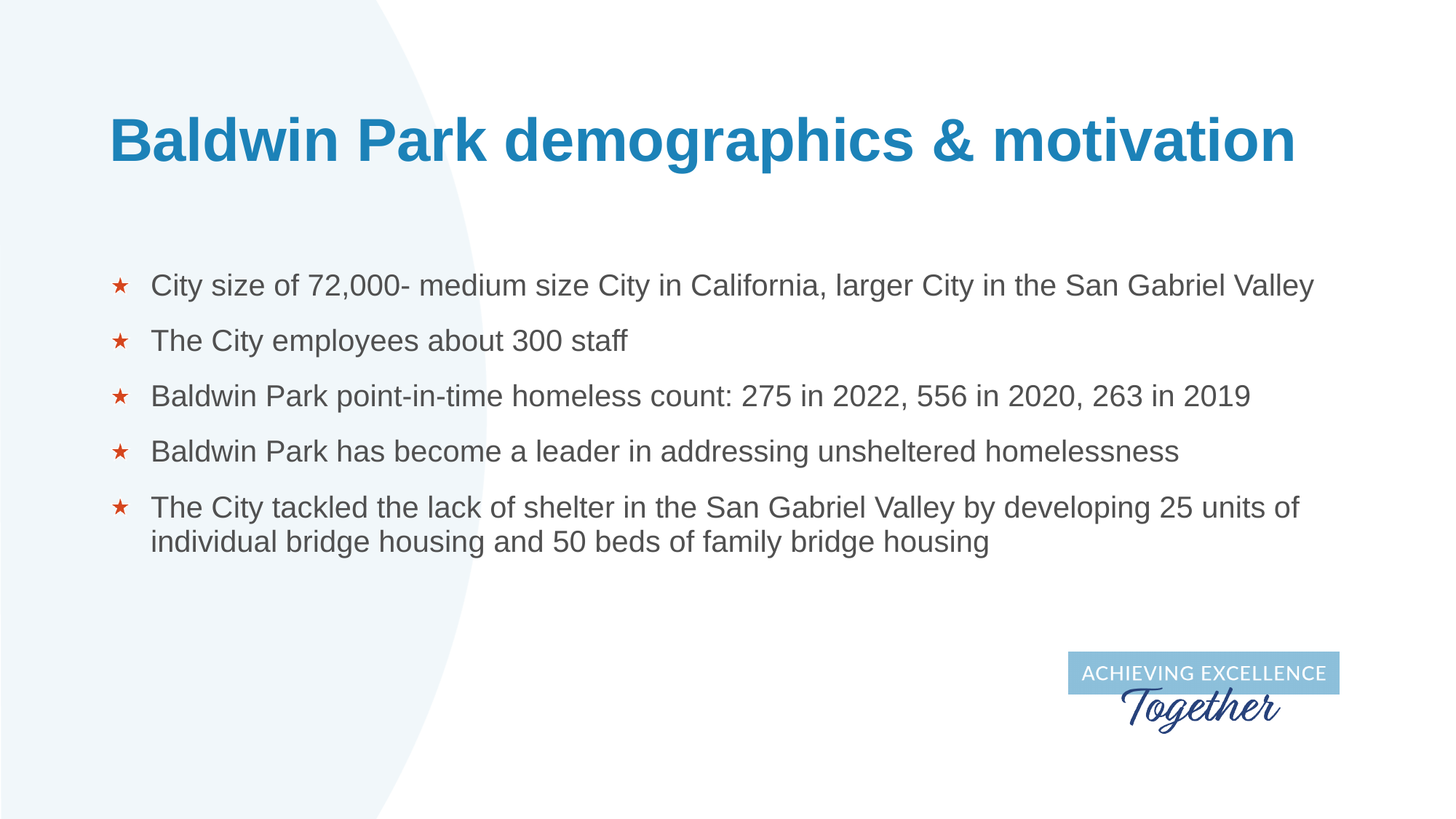

# Baldwin Park demographics & motivation
City size of 72,000- medium size City in California, larger City in the San Gabriel Valley
The City employees about 300 staff
Baldwin Park point-in-time homeless count: 275 in 2022, 556 in 2020, 263 in 2019
Baldwin Park has become a leader in addressing unsheltered homelessness
The City tackled the lack of shelter in the San Gabriel Valley by developing 25 units of individual bridge housing and 50 beds of family bridge housing